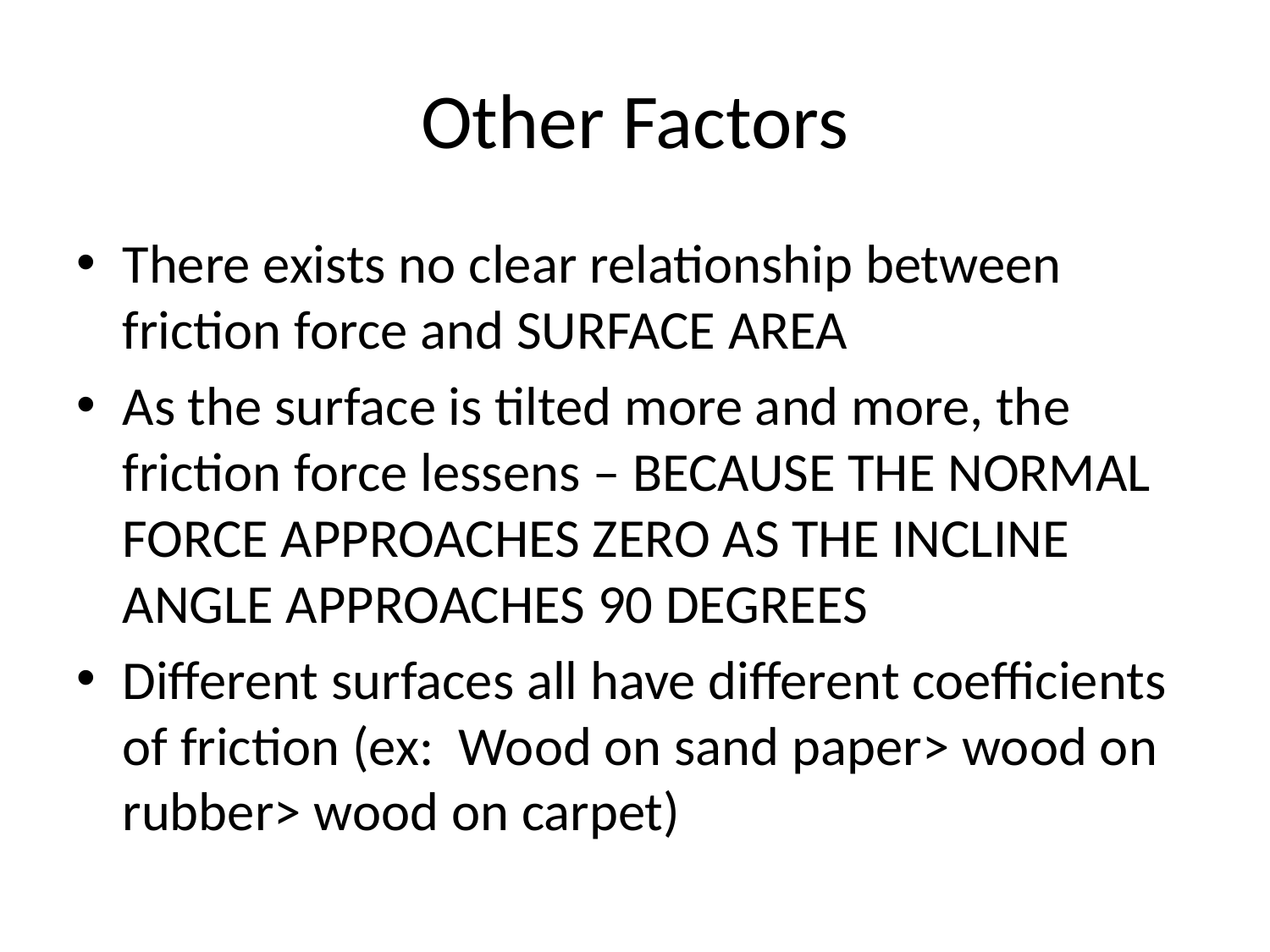

# Other Factors
There exists no clear relationship between friction force and SURFACE AREA
As the surface is tilted more and more, the friction force lessens – BECAUSE THE NORMAL FORCE APPROACHES ZERO AS THE INCLINE ANGLE APPROACHES 90 DEGREES
Different surfaces all have different coefficients of friction (ex:  Wood on sand paper> wood on rubber> wood on carpet)